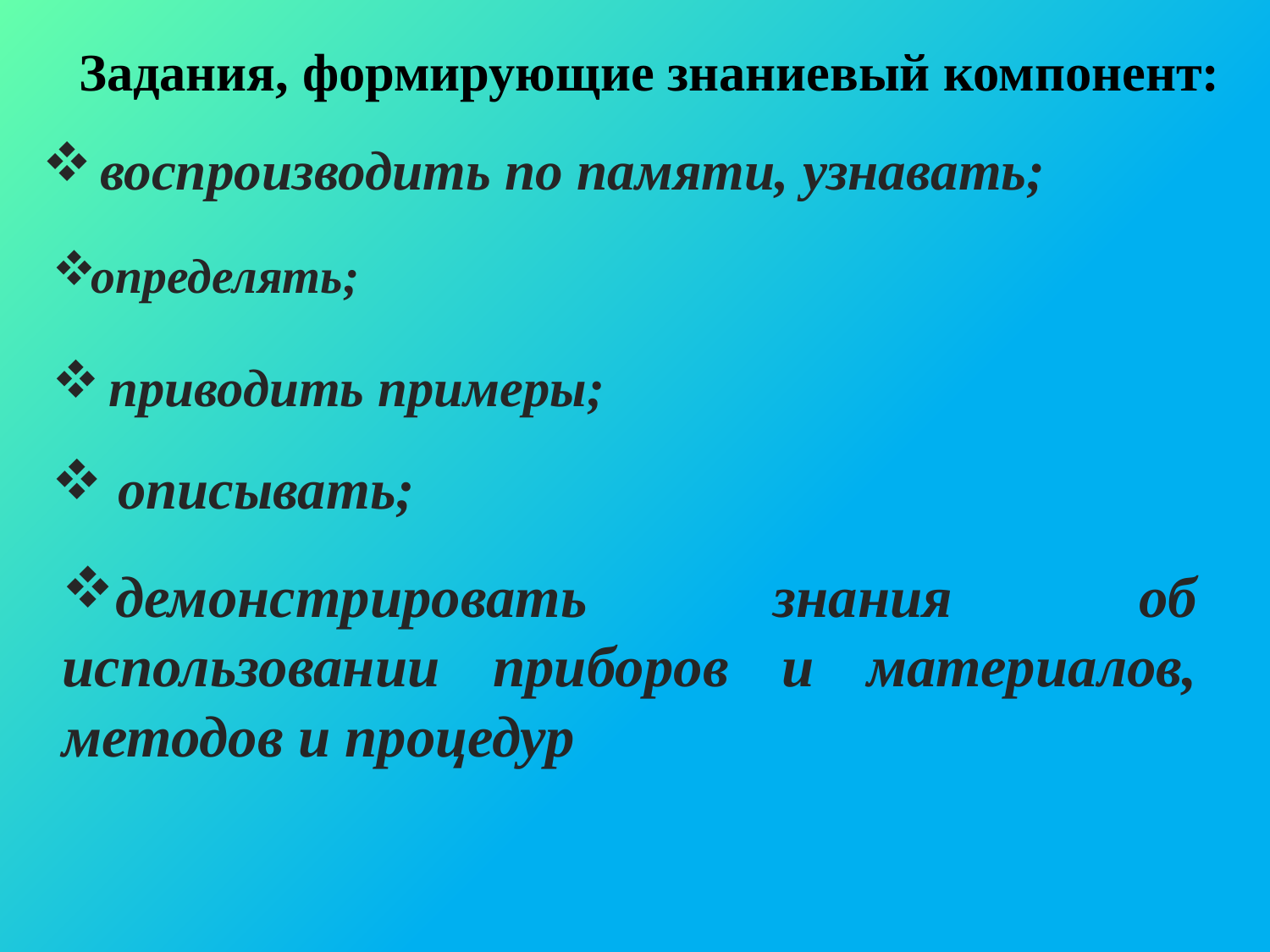

Задания, формирующие знаниевый компонент:
 воспроизводить по памяти, узнавать;
 определять;

 приводить примеры;

 описывать;
демонстрировать знания об использовании приборов и материалов, методов и процедур